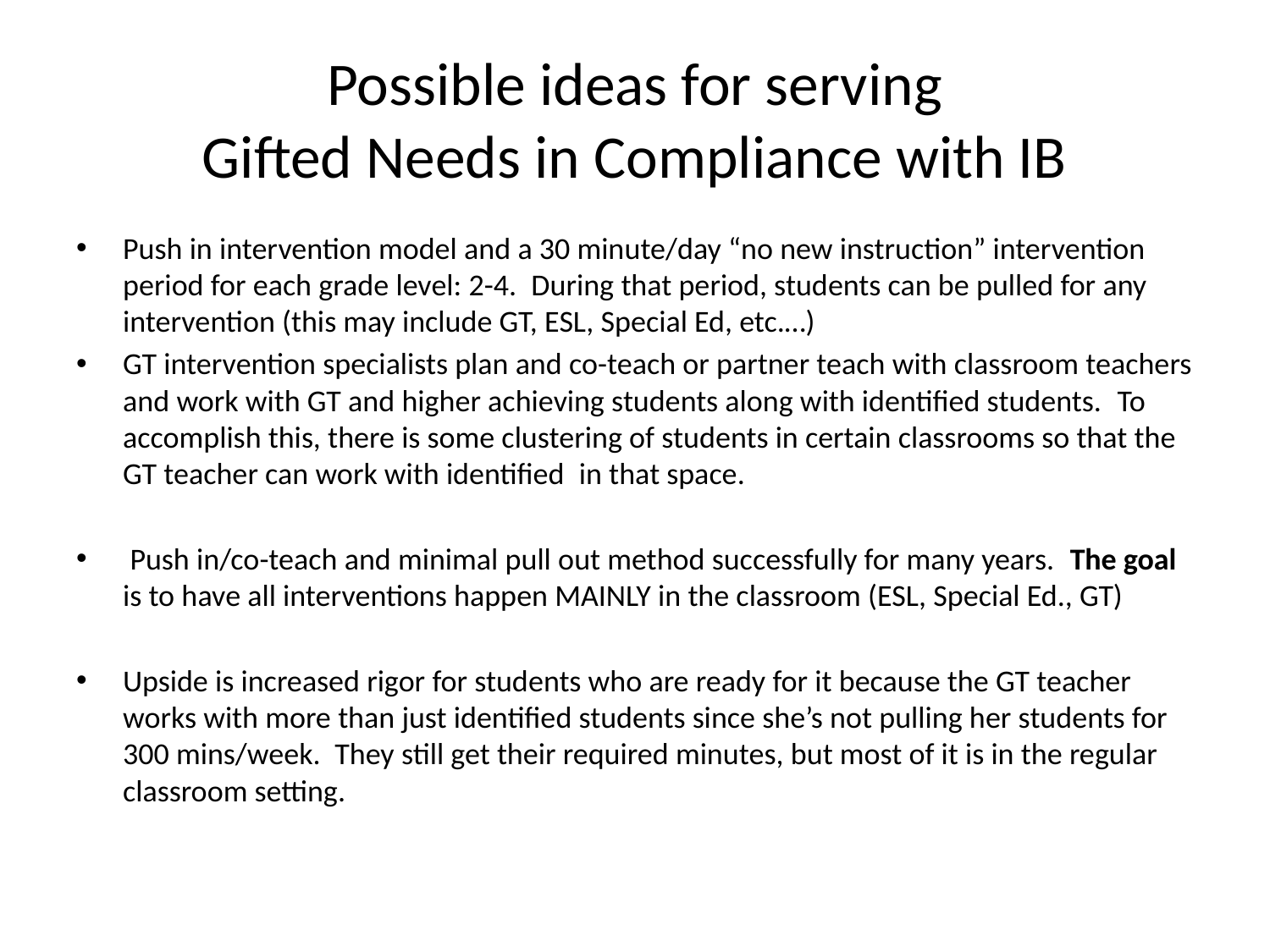

# Possible ideas for serving Gifted Needs in Compliance with IB
Push in intervention model and a 30 minute/day “no new instruction” intervention period for each grade level: 2-4.  During that period, students can be pulled for any intervention (this may include GT, ESL, Special Ed, etc.…)
GT intervention specialists plan and co-teach or partner teach with classroom teachers and work with GT and higher achieving students along with identified students.  To accomplish this, there is some clustering of students in certain classrooms so that the GT teacher can work with identified  in that space.

 Push in/co-teach and minimal pull out method successfully for many years.  The goal is to have all interventions happen MAINLY in the classroom (ESL, Special Ed., GT)

Upside is increased rigor for students who are ready for it because the GT teacher works with more than just identified students since she’s not pulling her students for 300 mins/week.  They still get their required minutes, but most of it is in the regular classroom setting.